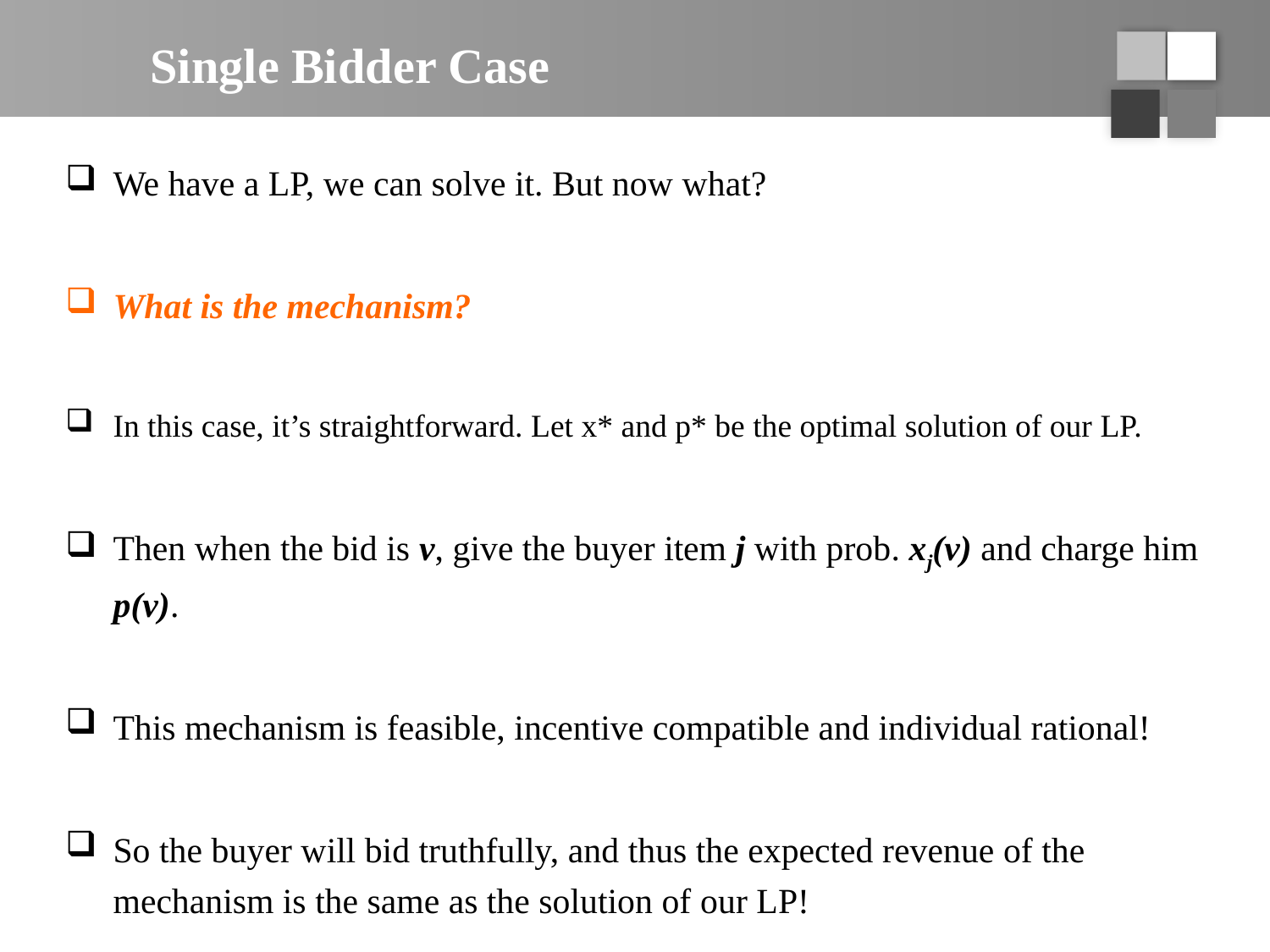

# Single Bidder Case

We have a LP, we can solve it. But now what?

What is the mechanism?

In this case, it’s straightforward. Let x* and p* be the optimal solution of our LP.

Then when the bid is v, give the buyer item j with prob. xj(v) and charge him p(v).

This mechanism is feasible, incentive compatible and individual rational!

So the buyer will bid truthfully, and thus the expected revenue of the mechanism is the same as the solution of our LP!